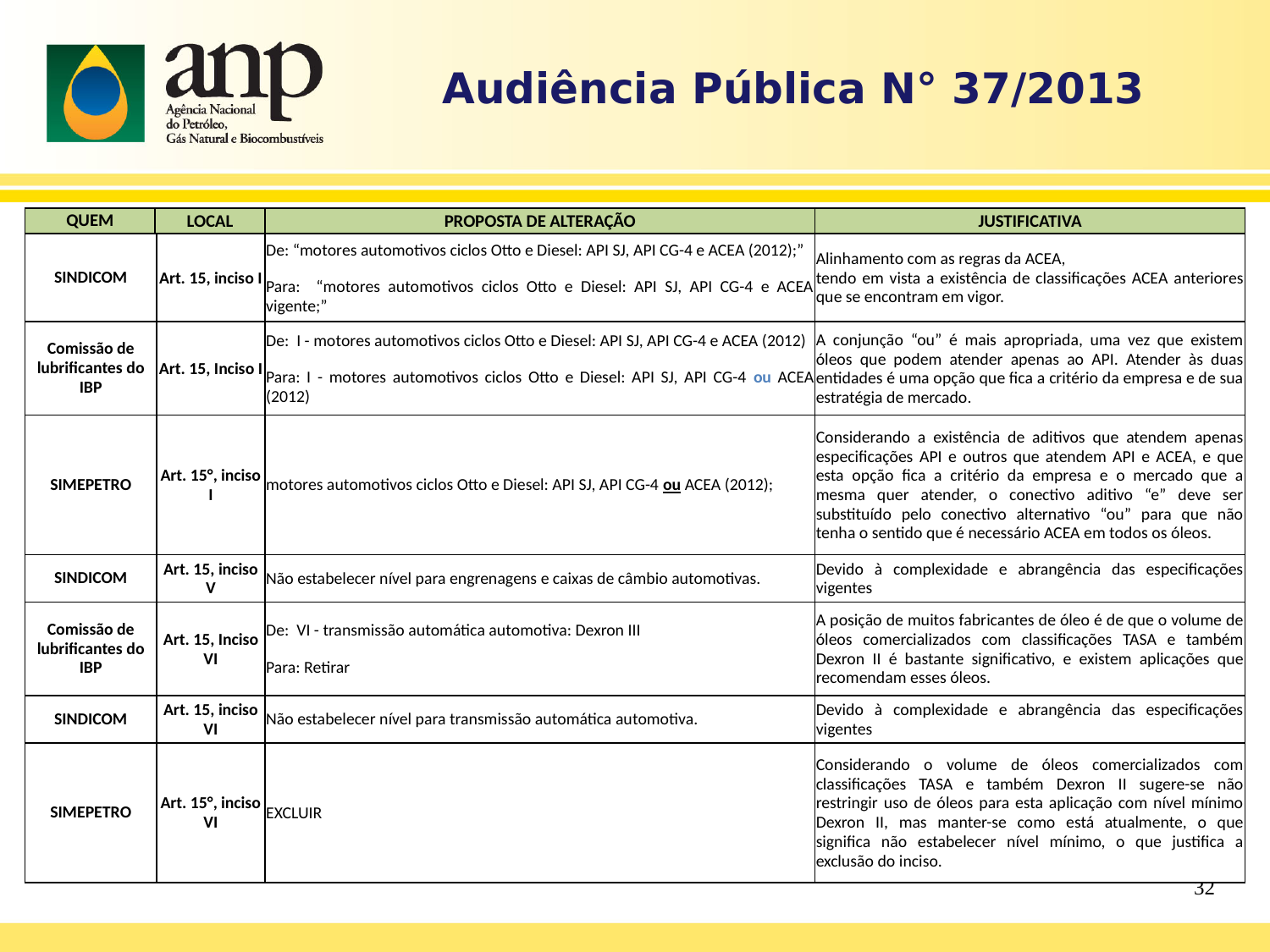

Audiência Pública N° 37/2013
| QUEM | LOCAL | PROPOSTA DE ALTERAÇÃO | JUSTIFICATIVA |
| --- | --- | --- | --- |
| SINDICOM | Art. 15, inciso I | De: “motores automotivos ciclos Otto e Diesel: API SJ, API CG-4 e ACEA (2012);” Para: “motores automotivos ciclos Otto e Diesel: API SJ, API CG-4 e ACEA vigente;” | Alinhamento com as regras da ACEA, tendo em vista a existência de classificações ACEA anteriores que se encontram em vigor. |
| --- | --- | --- | --- |
| Comissão de lubrificantes do IBP | Art. 15, Inciso I | De: I - motores automotivos ciclos Otto e Diesel: API SJ, API CG-4 e ACEA (2012) Para: I - motores automotivos ciclos Otto e Diesel: API SJ, API CG-4 ou ACEA (2012) | A conjunção “ou” é mais apropriada, uma vez que existem óleos que podem atender apenas ao API. Atender às duas entidades é uma opção que fica a critério da empresa e de sua estratégia de mercado. |
| SIMEPETRO | Art. 15°, inciso I | motores automotivos ciclos Otto e Diesel: API SJ, API CG-4 ou ACEA (2012); | Considerando a existência de aditivos que atendem apenas especificações API e outros que atendem API e ACEA, e que esta opção fica a critério da empresa e o mercado que a mesma quer atender, o conectivo aditivo “e” deve ser substituído pelo conectivo alternativo “ou” para que não tenha o sentido que é necessário ACEA em todos os óleos. |
| SINDICOM | Art. 15, inciso V | Não estabelecer nível para engrenagens e caixas de câmbio automotivas. | Devido à complexidade e abrangência das especificações vigentes |
| Comissão de lubrificantes do IBP | Art. 15, Inciso VI | De: VI - transmissão automática automotiva: Dexron III Para: Retirar | A posição de muitos fabricantes de óleo é de que o volume de óleos comercializados com classificações TASA e também Dexron II é bastante significativo, e existem aplicações que recomendam esses óleos. |
| SINDICOM | Art. 15, inciso VI | Não estabelecer nível para transmissão automática automotiva. | Devido à complexidade e abrangência das especificações vigentes |
| SIMEPETRO | Art. 15°, inciso VI | EXCLUIR | Considerando o volume de óleos comercializados com classificações TASA e também Dexron II sugere-se não restringir uso de óleos para esta aplicação com nível mínimo Dexron II, mas manter-se como está atualmente, o que significa não estabelecer nível mínimo, o que justifica a exclusão do inciso. |